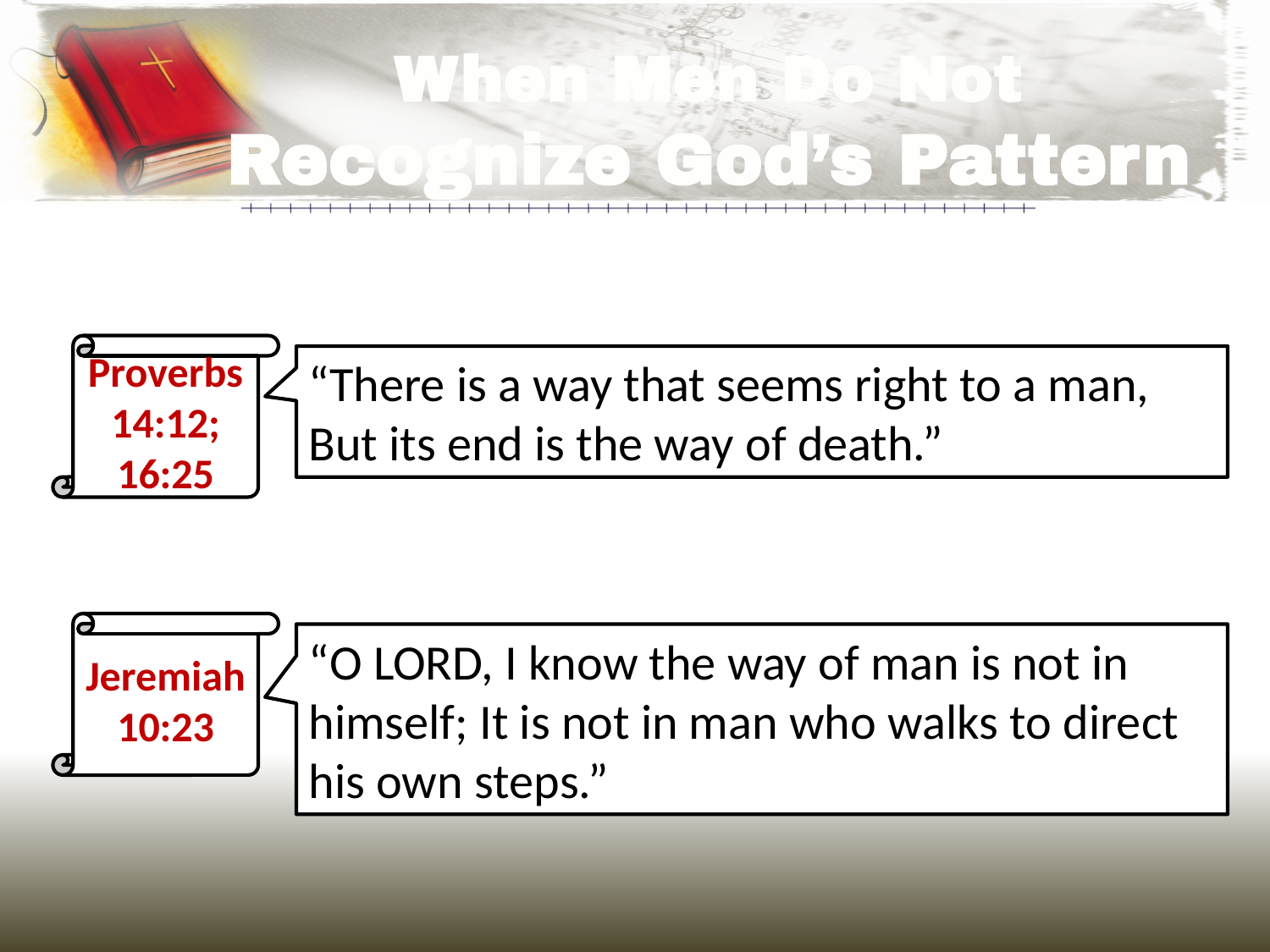

# When Men Do Not Recognize God’s Pattern
Proverbs 14:12; 16:25
“There is a way that seems right to a man, But its end is the way of death.”
Jeremiah 10:23
“O LORD, I know the way of man is not in himself; It is not in man who walks to direct his own steps.”